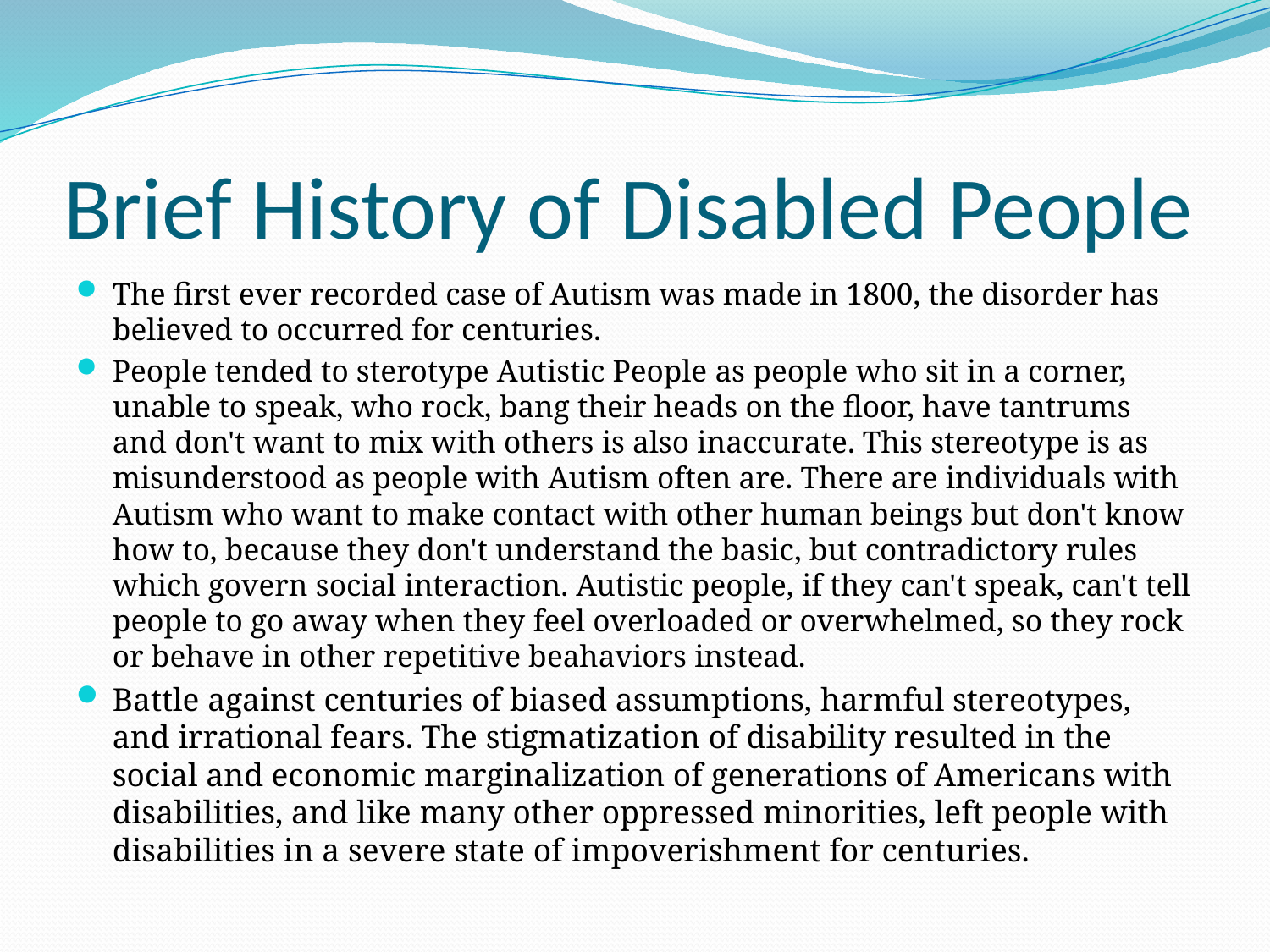

# Brief History of Disabled People
The first ever recorded case of Autism was made in 1800, the disorder has believed to occurred for centuries.
People tended to sterotype Autistic People as people who sit in a corner, unable to speak, who rock, bang their heads on the floor, have tantrums and don't want to mix with others is also inaccurate. This stereotype is as misunderstood as people with Autism often are. There are individuals with Autism who want to make contact with other human beings but don't know how to, because they don't understand the basic, but contradictory rules which govern social interaction. Autistic people, if they can't speak, can't tell people to go away when they feel overloaded or overwhelmed, so they rock or behave in other repetitive beahaviors instead.
Battle against centuries of biased assumptions, harmful stereotypes, and irrational fears. The stigmatization of disability resulted in the social and economic marginalization of generations of Americans with disabilities, and like many other oppressed minorities, left people with disabilities in a severe state of impoverishment for centuries.